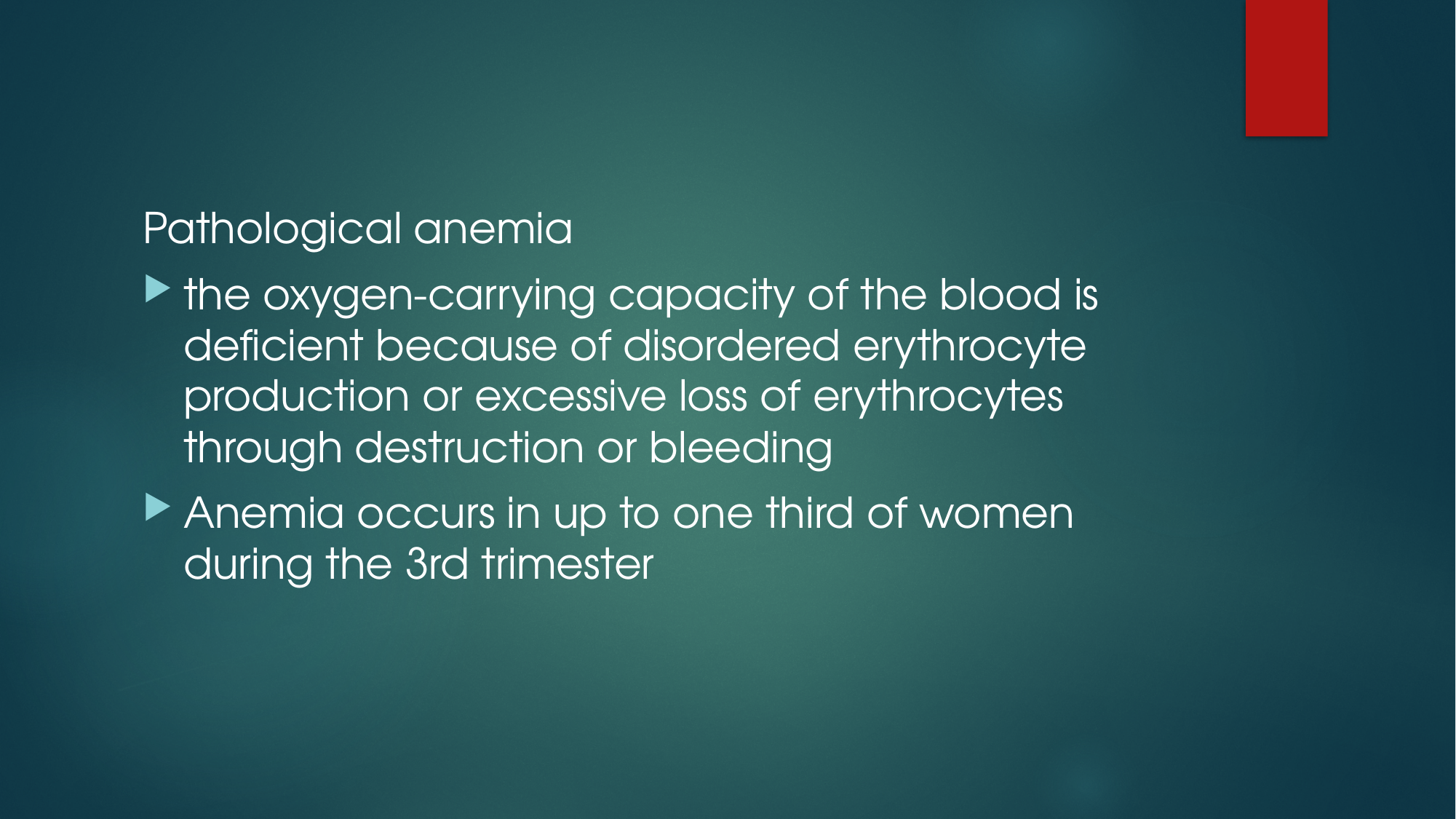

#
Pathological anemia
the oxygen-carrying capacity of the blood is deficient because of disordered erythrocyte production or excessive loss of erythrocytes through destruction or bleeding
Anemia occurs in up to one third of women during the 3rd trimester